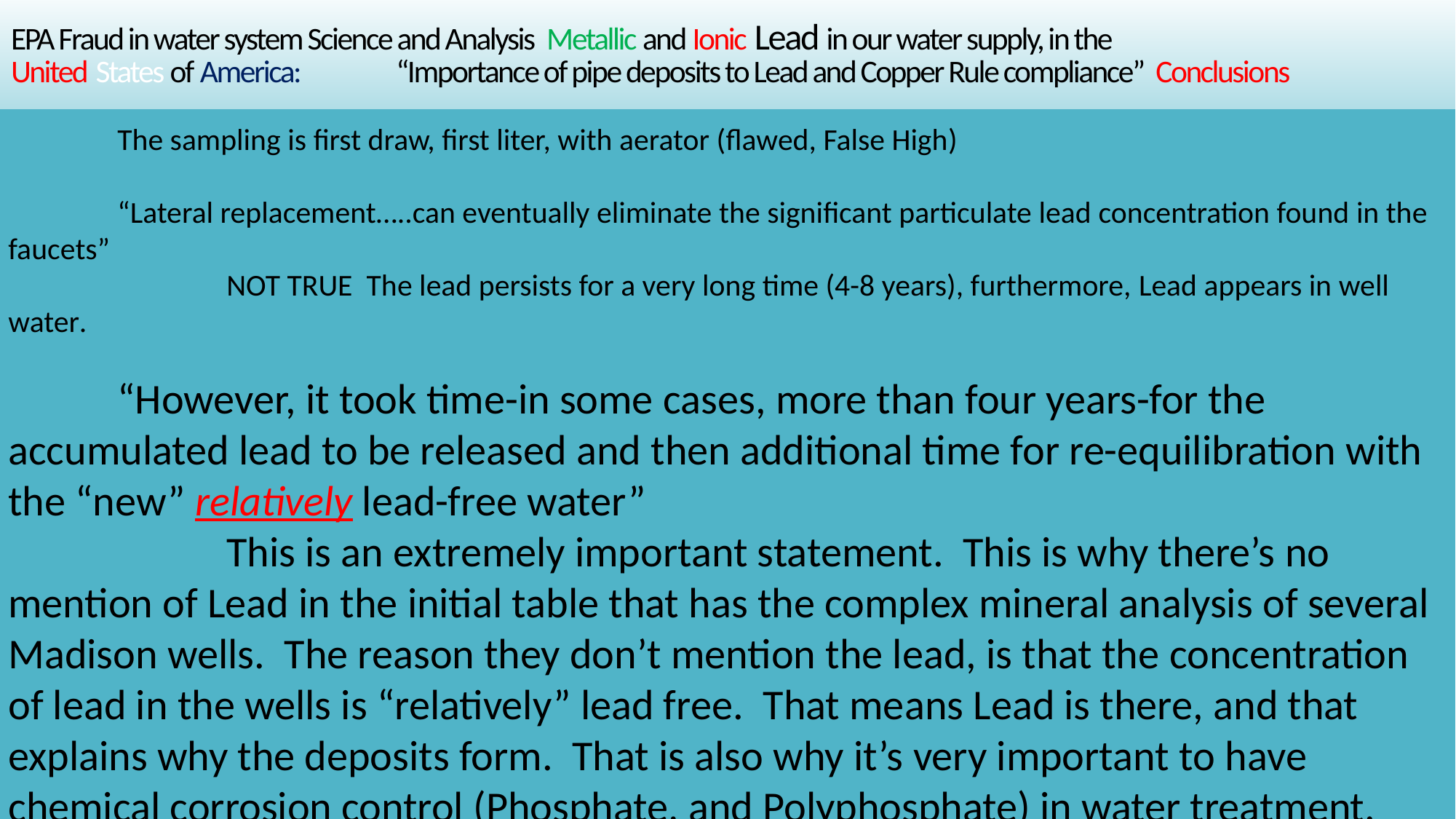

# EPA Fraud in water system Science and Analysis  Metallic and Ionic Lead in our water supply, in the United States of America:	 “Importance of pipe deposits to Lead and Copper Rule compliance”	 Conclusions

	The sampling is first draw, first liter, with aerator (flawed, False High)

	“Lateral replacement…..can eventually eliminate the significant particulate lead concentration found in the faucets”
		NOT TRUE  The lead persists for a very long time (4-8 years), furthermore, Lead appears in well water.

	“However, it took time-in some cases, more than four years-for the accumulated lead to be released and then additional time for re-equilibration with the “new” relatively lead-free water”
		This is an extremely important statement.  This is why there’s no mention of Lead in the initial table that has the complex mineral analysis of several Madison wells.  The reason they don’t mention the lead, is that the concentration of lead in the wells is “relatively” lead free.  That means Lead is there, and that explains why the deposits form.  That is also why it’s very important to have chemical corrosion control (Phosphate, and Polyphosphate) in water treatment.